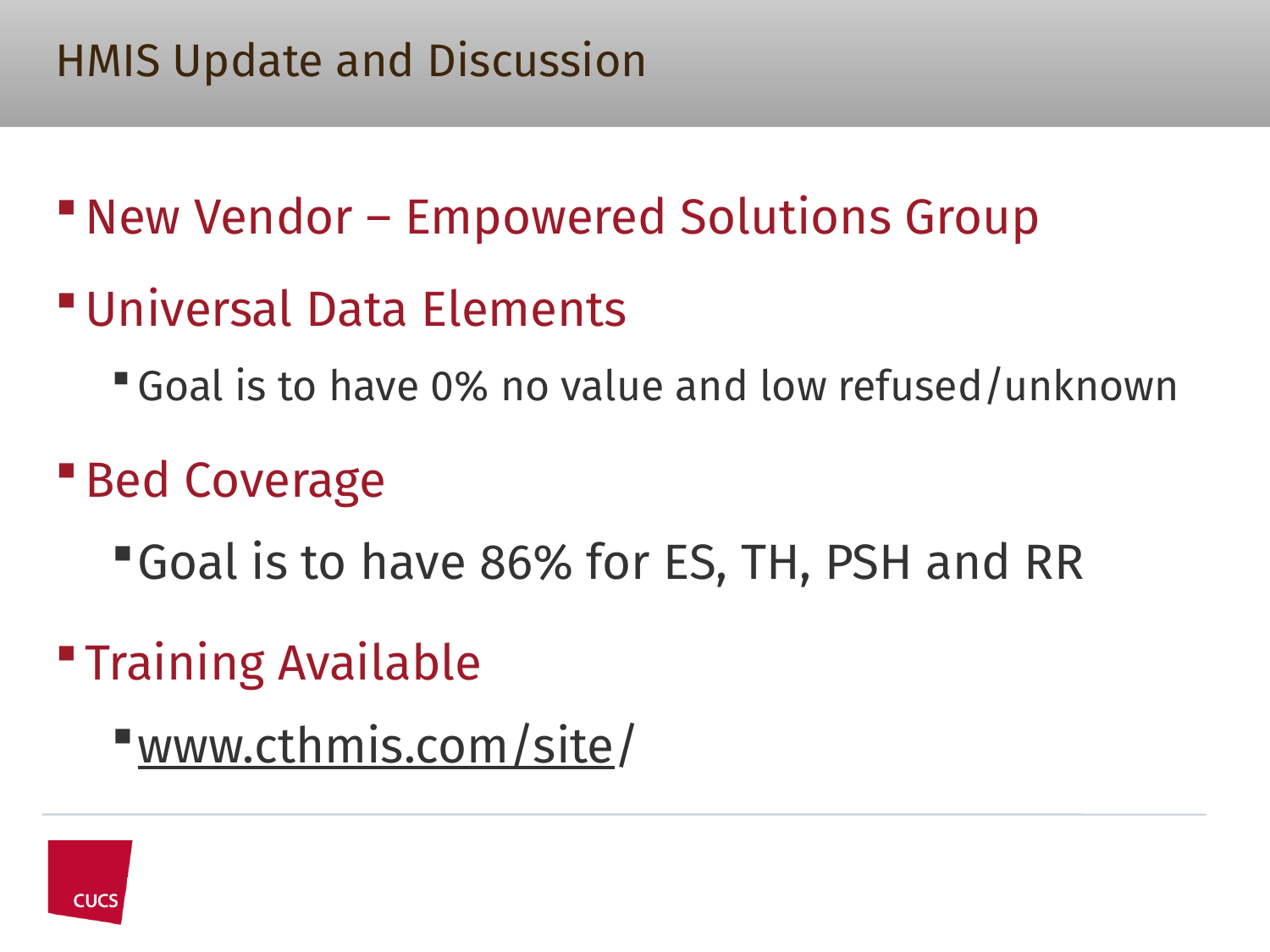

# HMIS Update and Discussion
New Vendor – Empowered Solutions Group
Universal Data Elements
Goal is to have 0% no value and low refused/unknown
Bed Coverage
Goal is to have 86% for ES, TH, PSH and RR
Training Available
www.cthmis.com/site/